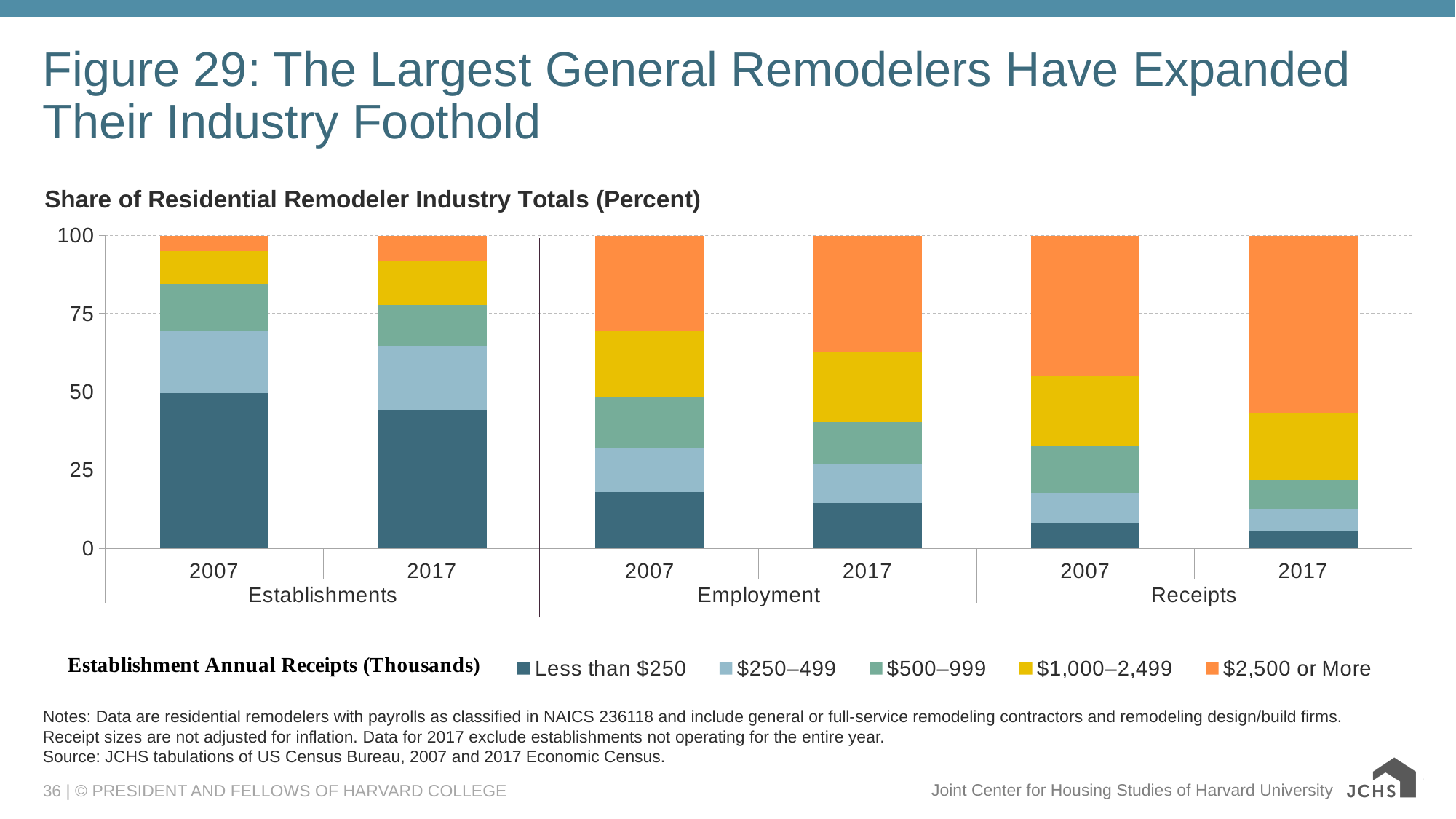

# Figure 29: The Largest General Remodelers Have Expanded Their Industry Foothold

### Chart: Share of Residential Remodeler Industry Totals (Percent)

| Category | Less than $250 | $250–499 | $500–999 | $1,000–2,499 | $2,500 or More |
|---|---|---|---|---|---|
| 2007 | 49.7029327775447 | 19.778316122832898 | 14.965691780914614 | 10.573969061700659 | 4.979090257007132 |
| 2017 | 44.26088045762641 | 20.50272098428649 | 13.10387061754513 | 13.817868028782584 | 8.314659911759383 |
| 2007 | 18.038600655589466 | 13.906550243020233 | 16.274937832033455 | 21.272747824121172 | 30.507163445235676 |
| 2017 | 14.41998238731887 | 12.481626771275318 | 13.550556400608437 | 22.209270674885918 | 37.33856376591146 |
| 2007 | 7.96207553021069 | 9.850325081364657 | 14.81564407052612 | 22.56313968228781 | 44.80881563561072 |
| 2017 | 5.562049873650079 | 6.970875364042378 | 9.37165119421679 | 21.44855820463386 | 56.64686536345689 |
Notes: Data are residential remodelers with payrolls as classified in NAICS 236118 and include general or full-service remodeling contractors and remodeling design/build firms.  Receipt sizes are not adjusted for inflation. Data for 2017 exclude establishments not operating for the entire year.
Source: JCHS tabulations of US Census Bureau, 2007 and 2017 Economic Census.